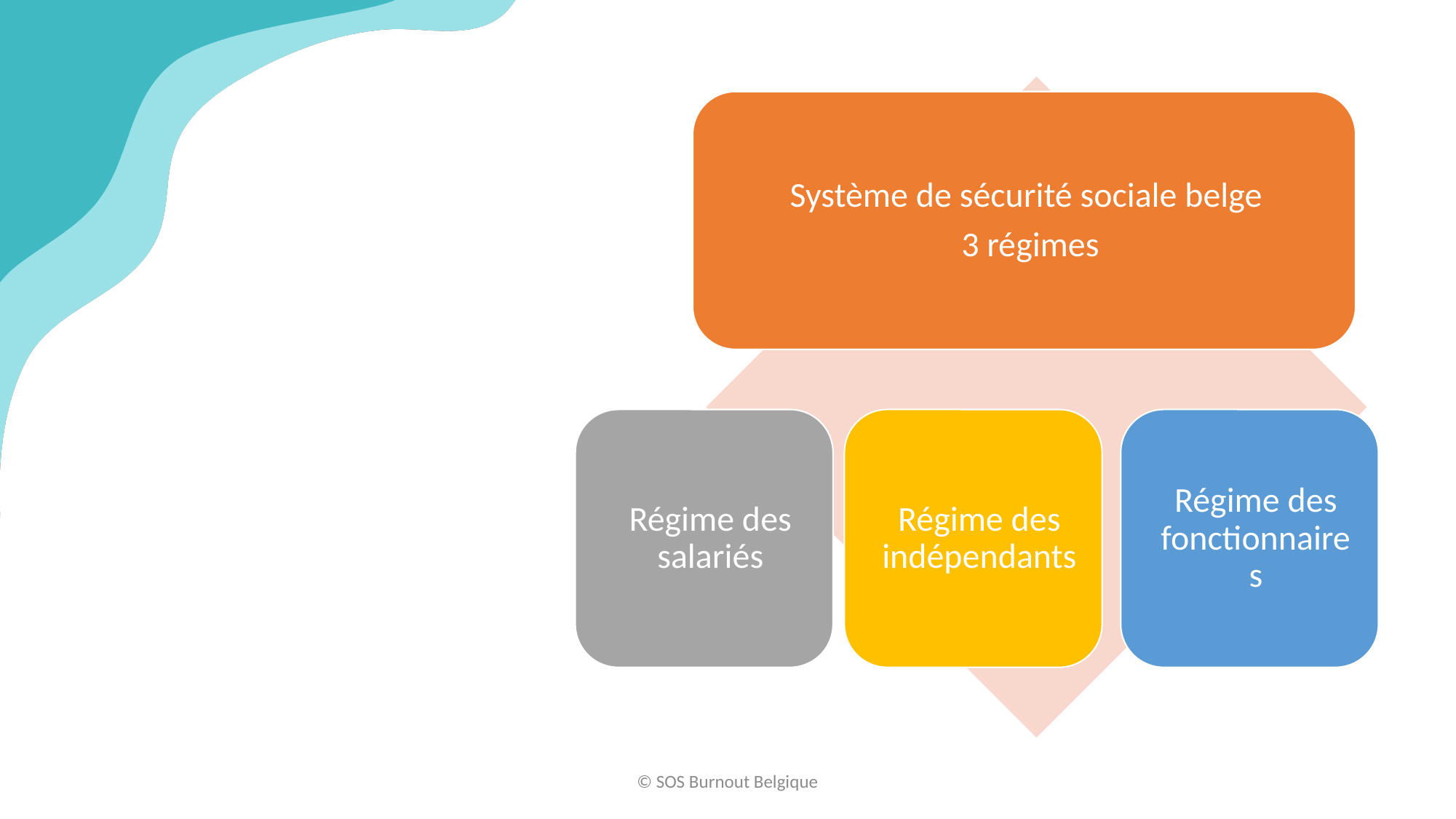

Système de sécurité sociale belge
3 régimes
Régime des salariés
Régime des indépendants
Régime des fonctionnaires
© SOS Burnout Belgique